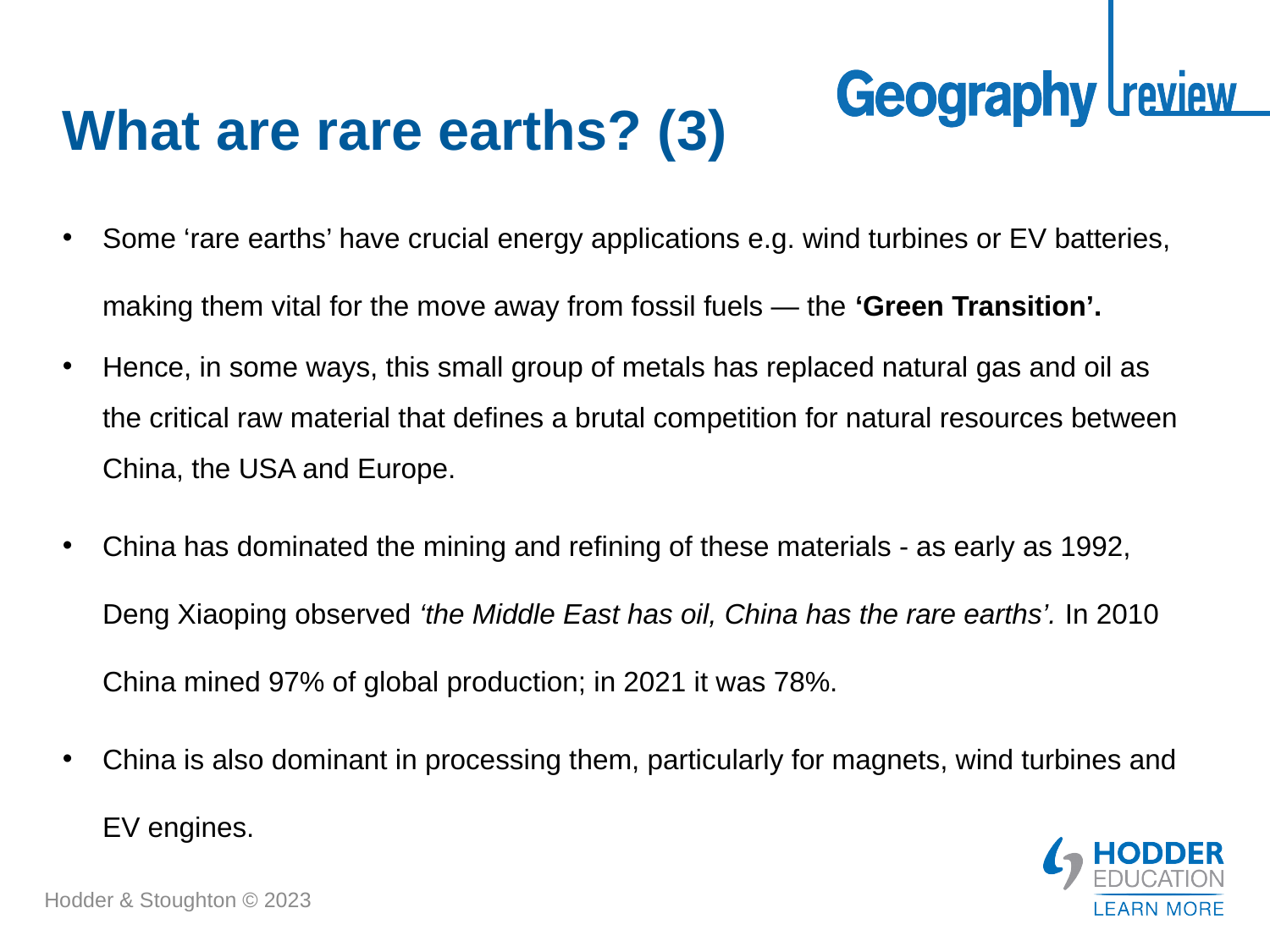

# What are rare earths? (3)
Some ‘rare earths’ have crucial energy applications e.g. wind turbines or EV batteries, making them vital for the move away from fossil fuels — the ‘Green Transition’.
Hence, in some ways, this small group of metals has replaced natural gas and oil as the critical raw material that defines a brutal competition for natural resources between China, the USA and Europe.
China has dominated the mining and refining of these materials - as early as 1992, Deng Xiaoping observed ‘the Middle East has oil, China has the rare earths’. In 2010 China mined 97% of global production; in 2021 it was 78%.
China is also dominant in processing them, particularly for magnets, wind turbines and EV engines.

Hodder & Stoughton © 2023